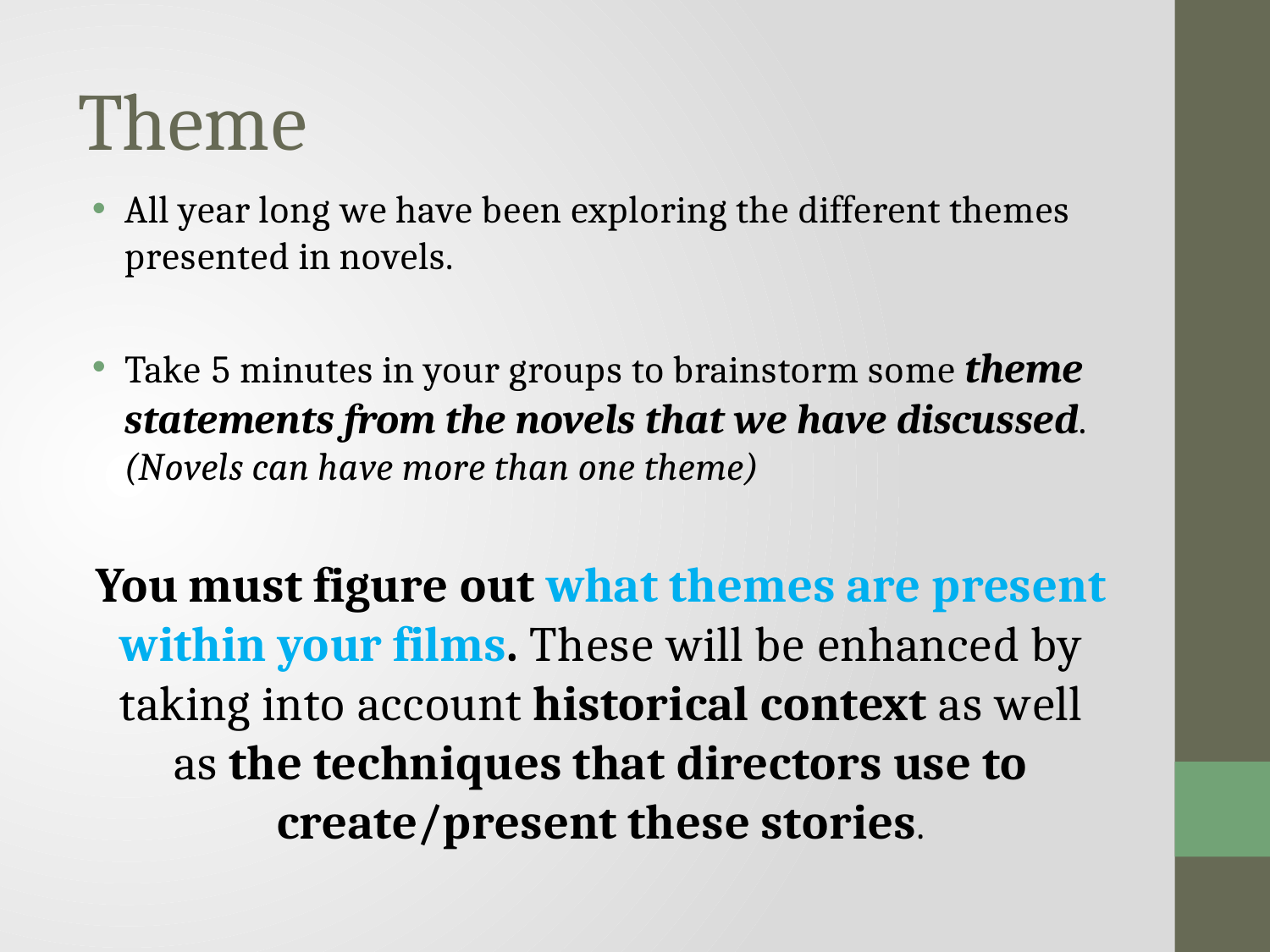

# Theme
All year long we have been exploring the different themes presented in novels.

Take 5 minutes in your groups to brainstorm some theme statements from the novels that we have discussed. (Novels can have more than one theme)

You must figure out what themes are present within your films. These will be enhanced by taking into account historical context as well as the techniques that directors use to create/present these stories.